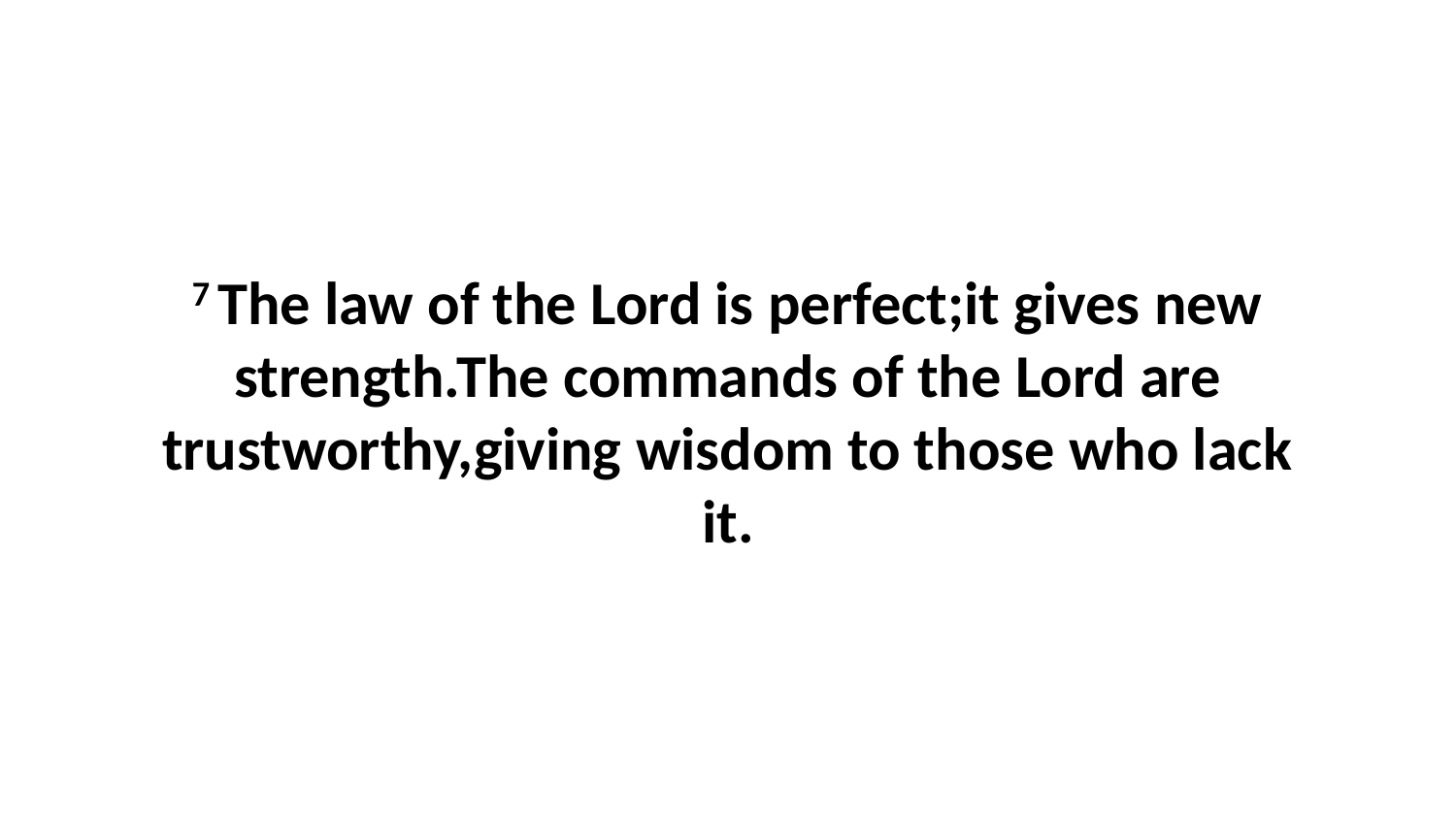

7 The law of the Lord is perfect;it gives new strength.The commands of the Lord are trustworthy,giving wisdom to those who lack it.